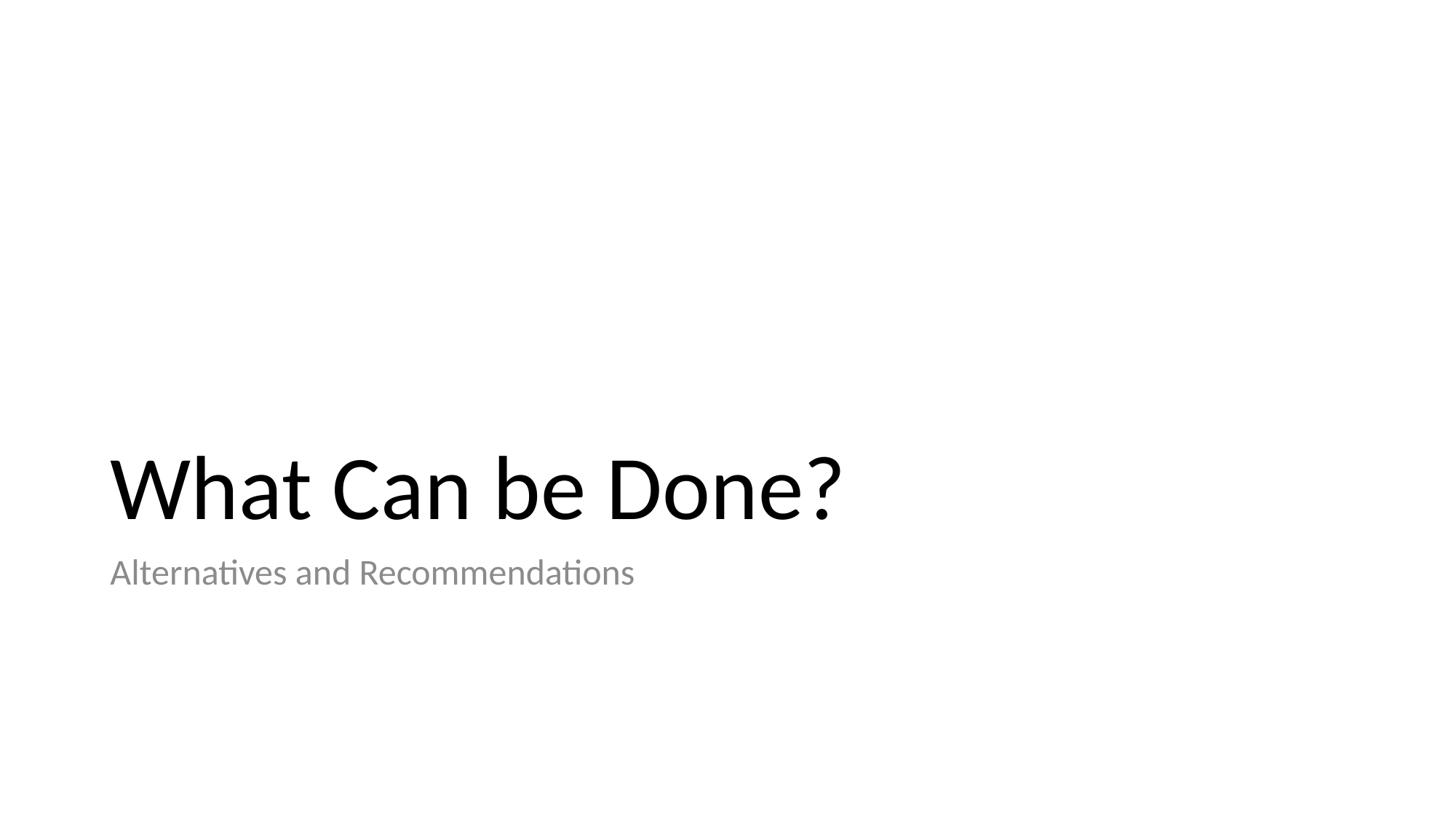

# What Can be Done?
Alternatives and Recommendations